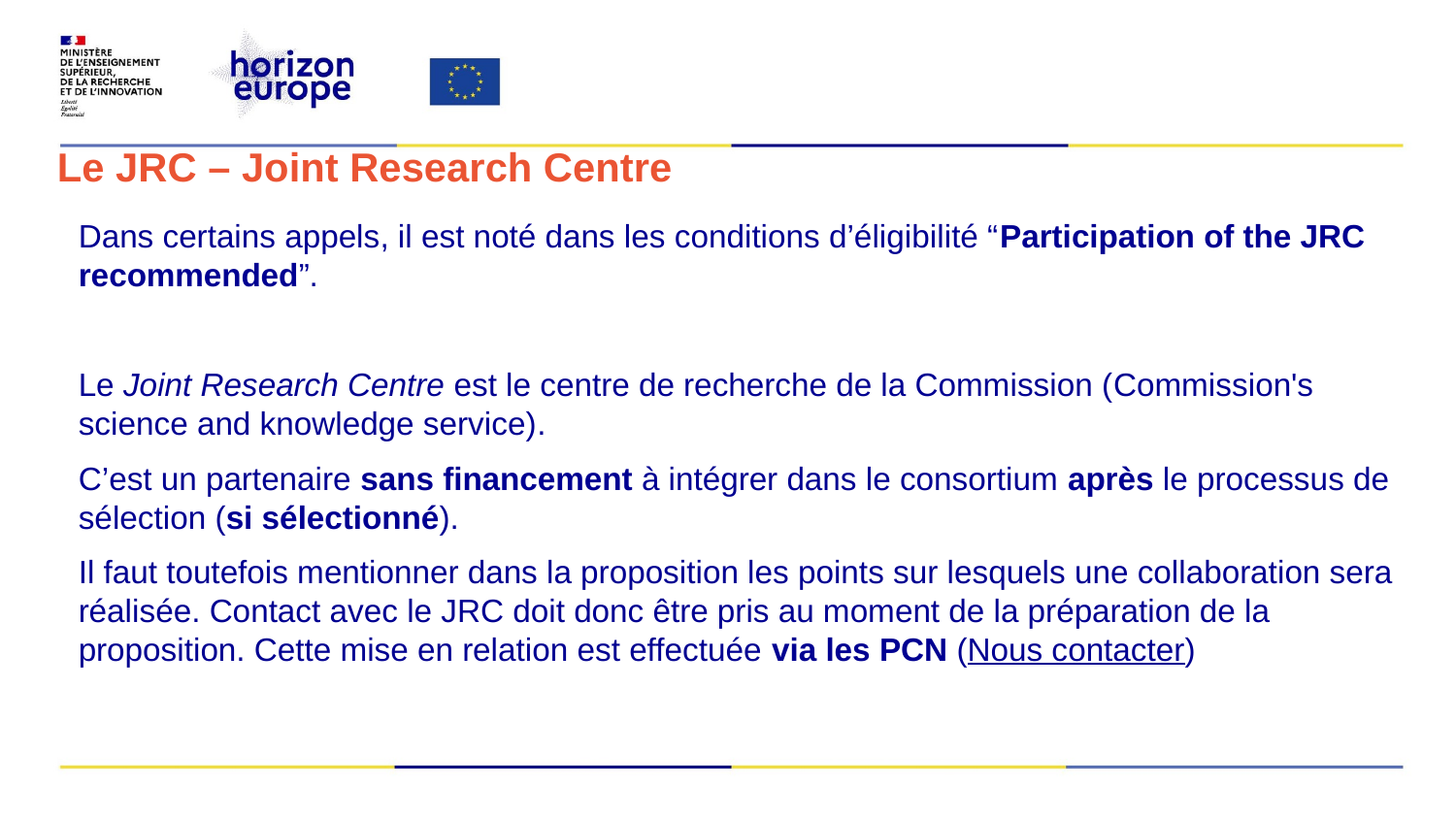

# Le JRC – Joint Research Centre
Dans certains appels, il est noté dans les conditions d’éligibilité “Participation of the JRC recommended”.

Le Joint Research Centre est le centre de recherche de la Commission (Commission's science and knowledge service).
C’est un partenaire sans financement à intégrer dans le consortium après le processus de sélection (si sélectionné).
Il faut toutefois mentionner dans la proposition les points sur lesquels une collaboration sera réalisée. Contact avec le JRC doit donc être pris au moment de la préparation de la proposition. Cette mise en relation est effectuée via les PCN (Nous contacter)